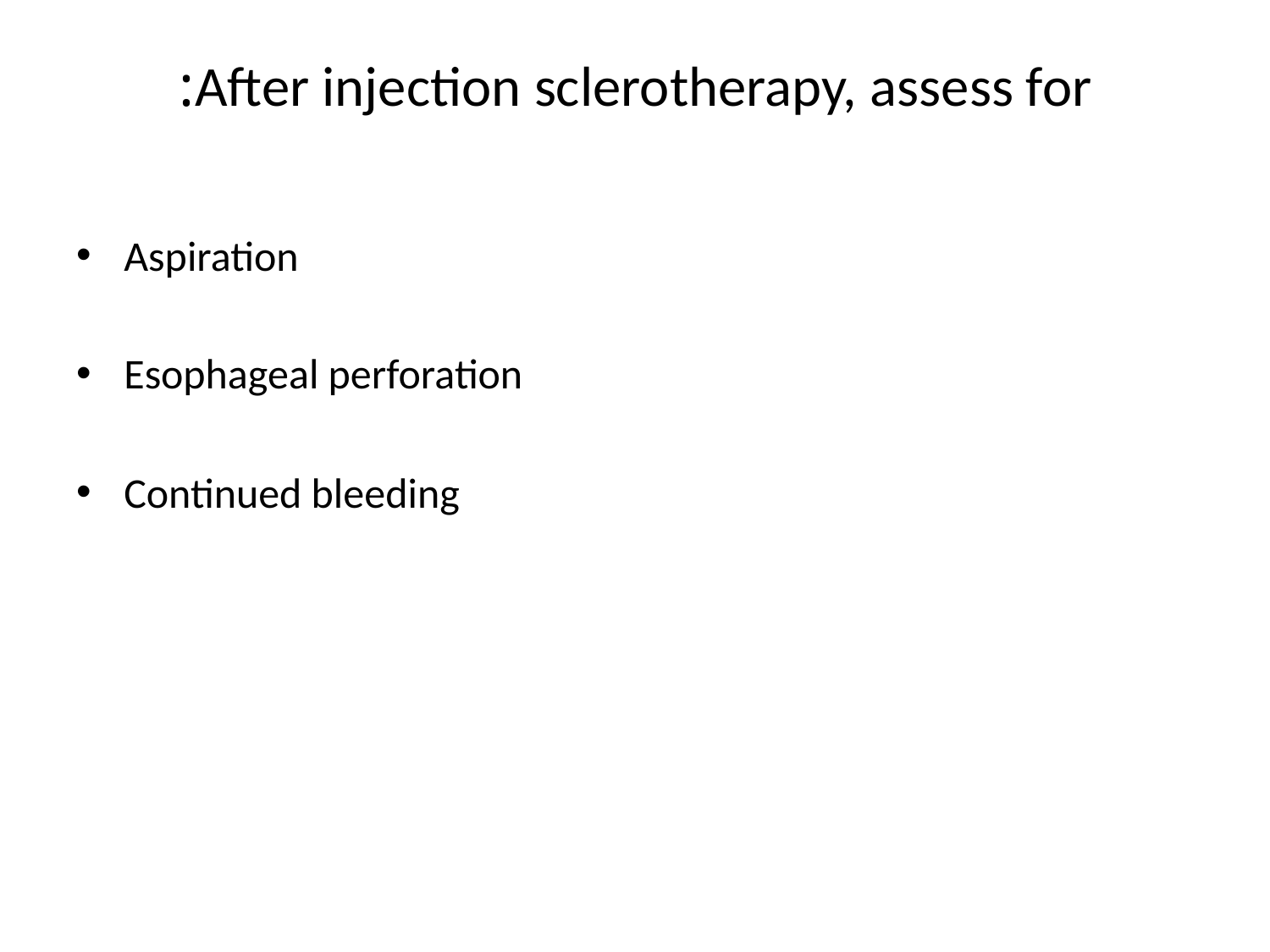

# After injection sclerotherapy, assess for:
Aspiration

Esophageal perforation

Continued bleeding